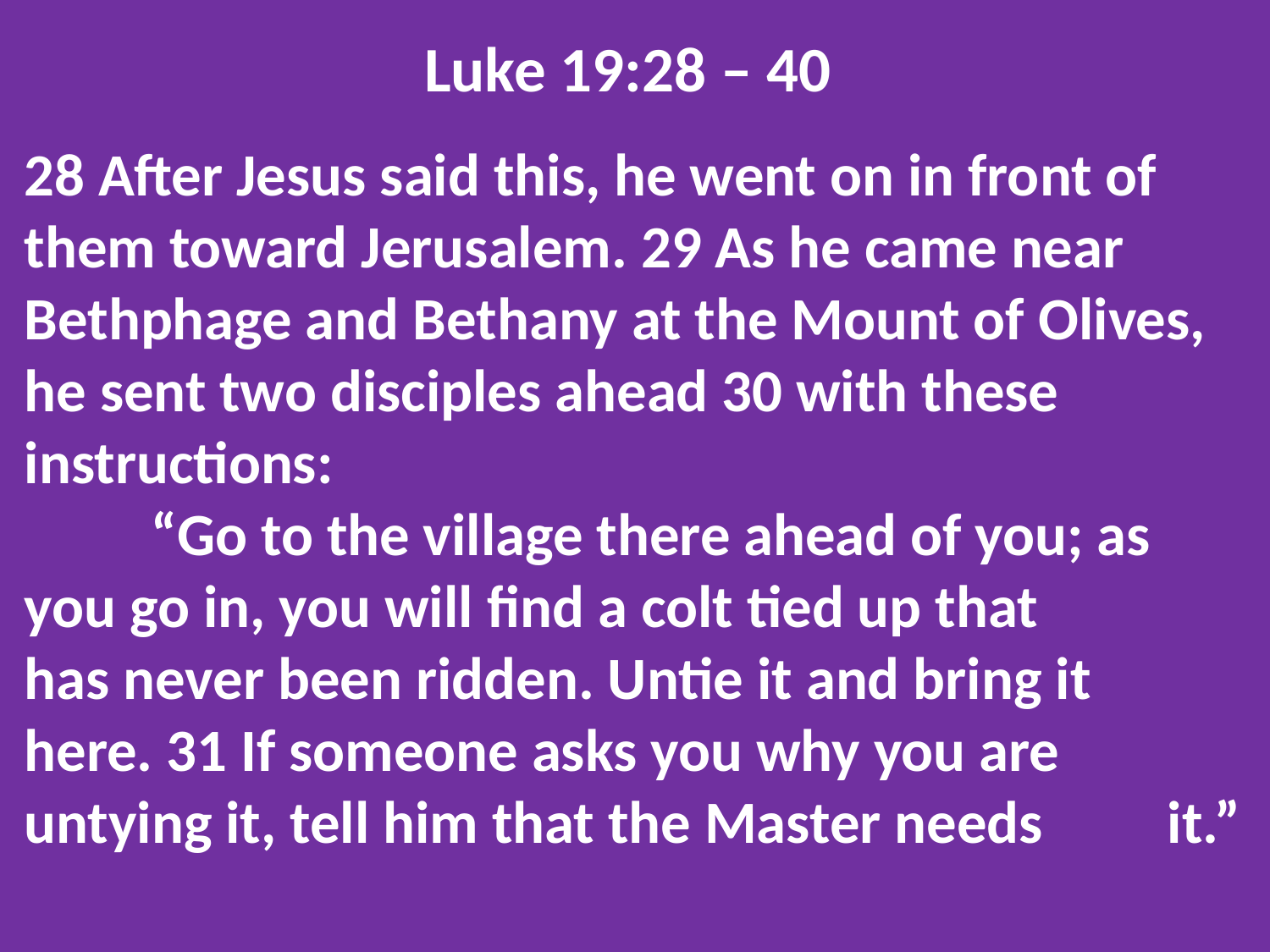

Luke 19:28 – 40

28 After Jesus said this, he went on in front of them toward Jerusalem. 29 As he came near Bethphage and Bethany at the Mount of Olives, he sent two disciples ahead 30 with these instructions:
	“Go to the village there ahead of you; as 	you go in, you will find a colt tied up that 	has never been ridden. Untie it and bring it 	here. 31 If someone asks you why you are 	untying it, tell him that the Master needs 	it.”